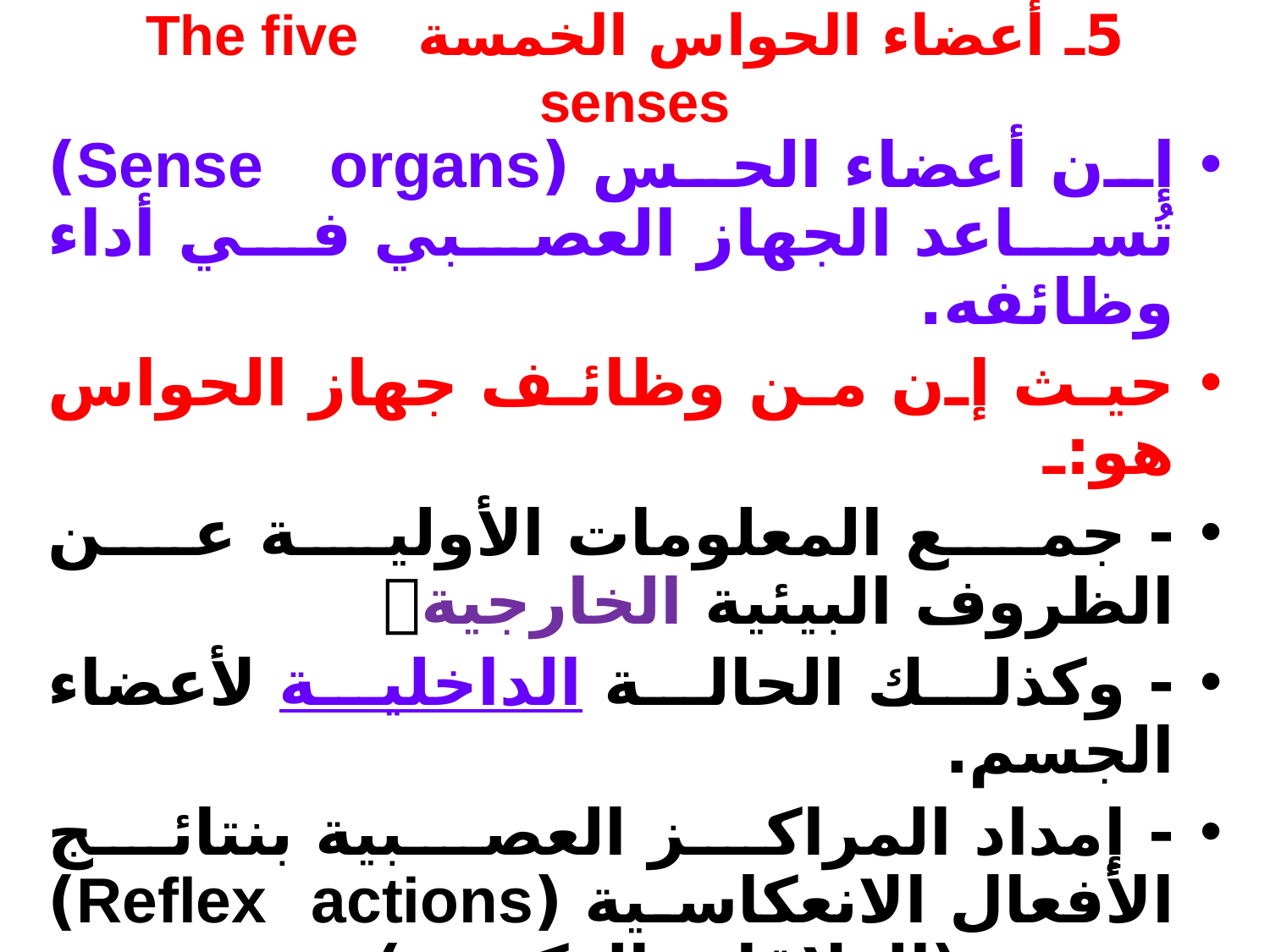

# 5ـ أعضاء الحواس الخمسة   The five senses
إن أعضاء الحس (Sense organs) تُساعد الجهاز العصبي في أداء وظائفه.
حيث إن من وظائف جهاز الحواس هو:ـ
- جمع المعلومات الأولية عن الظروف البيئية الخارجية∗
- وكذلك الحالة الداخلية لأعضاء الجسم.
- إمداد المراكز العصبية بنتائج الأفعال الانعكاسية (Reflex actions) بمعنى (العلاقات العكسية).